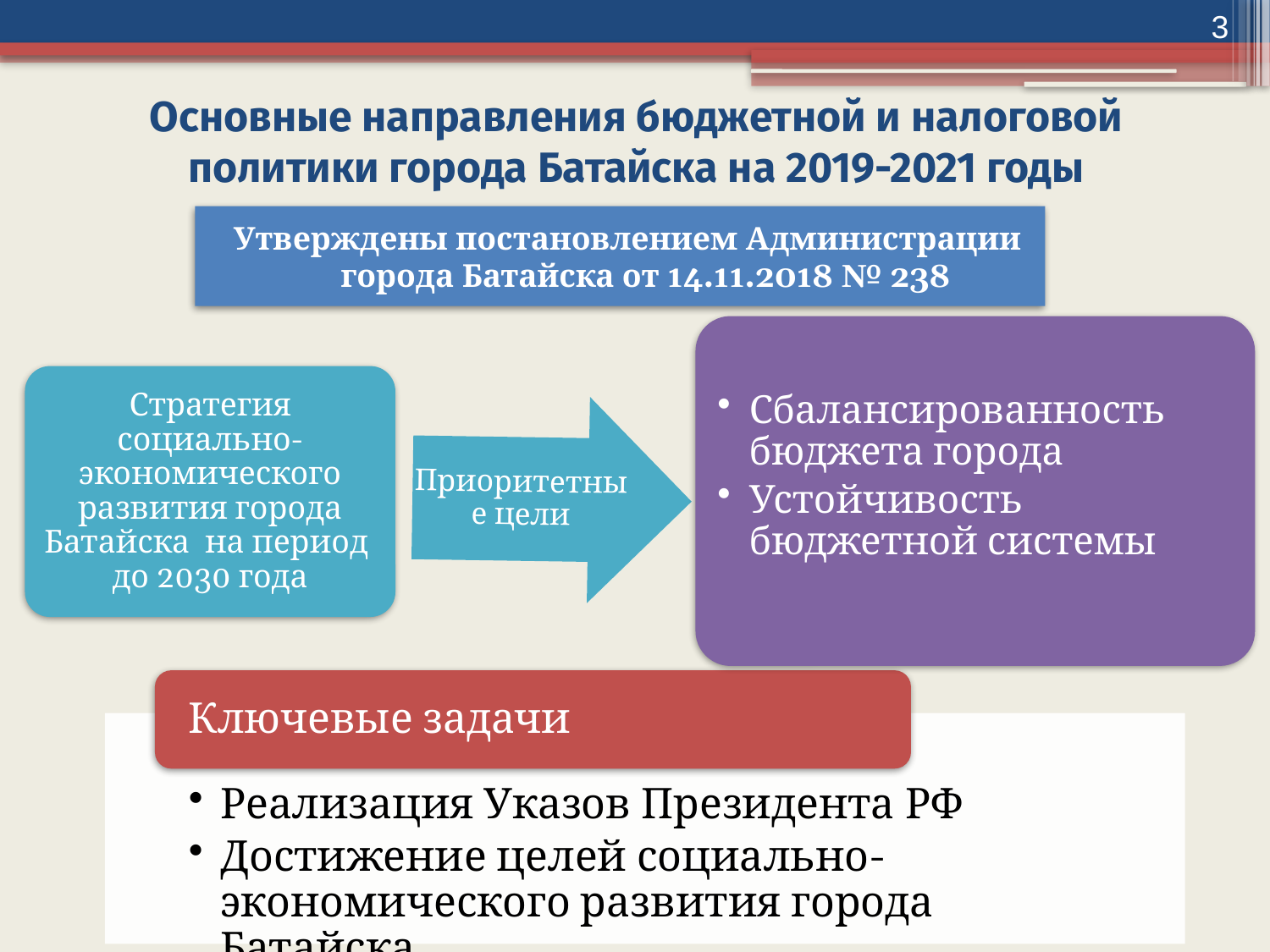

3
# Основные направления бюджетной и налоговой политики города Батайска на 2019-2021 годы
Утверждены постановлением Администрации города Батайска от 14.11.2018 № 238
Стратегия социально- экономического развития города Батайска  на период   до 2030 года
Приоритетные цели

Сбалансированность бюджета города
Устойчивость бюджетной системы
Реализация Указов Президента РФ
Достижение целей социально-экономического развития города Батайска
Ключевые задачи